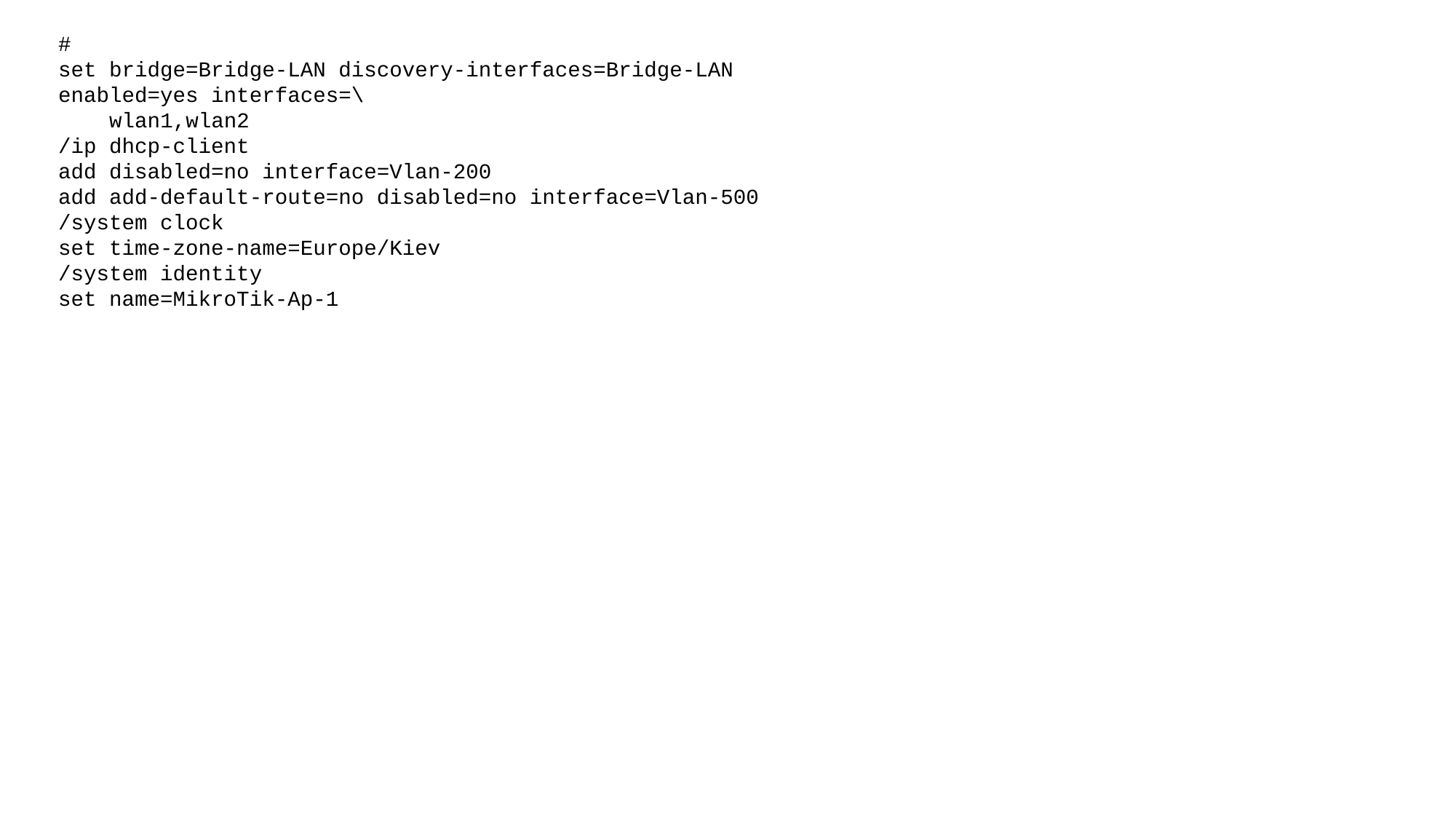

#
set bridge=Bridge-LAN discovery-interfaces=Bridge-LAN enabled=yes interfaces=\
    wlan1,wlan2
/ip dhcp-client
add disabled=no interface=Vlan-200
add add-default-route=no disabled=no interface=Vlan-500
/system clock
set time-zone-name=Europe/Kiev
/system identity
set name=MikroTik-Ap-1